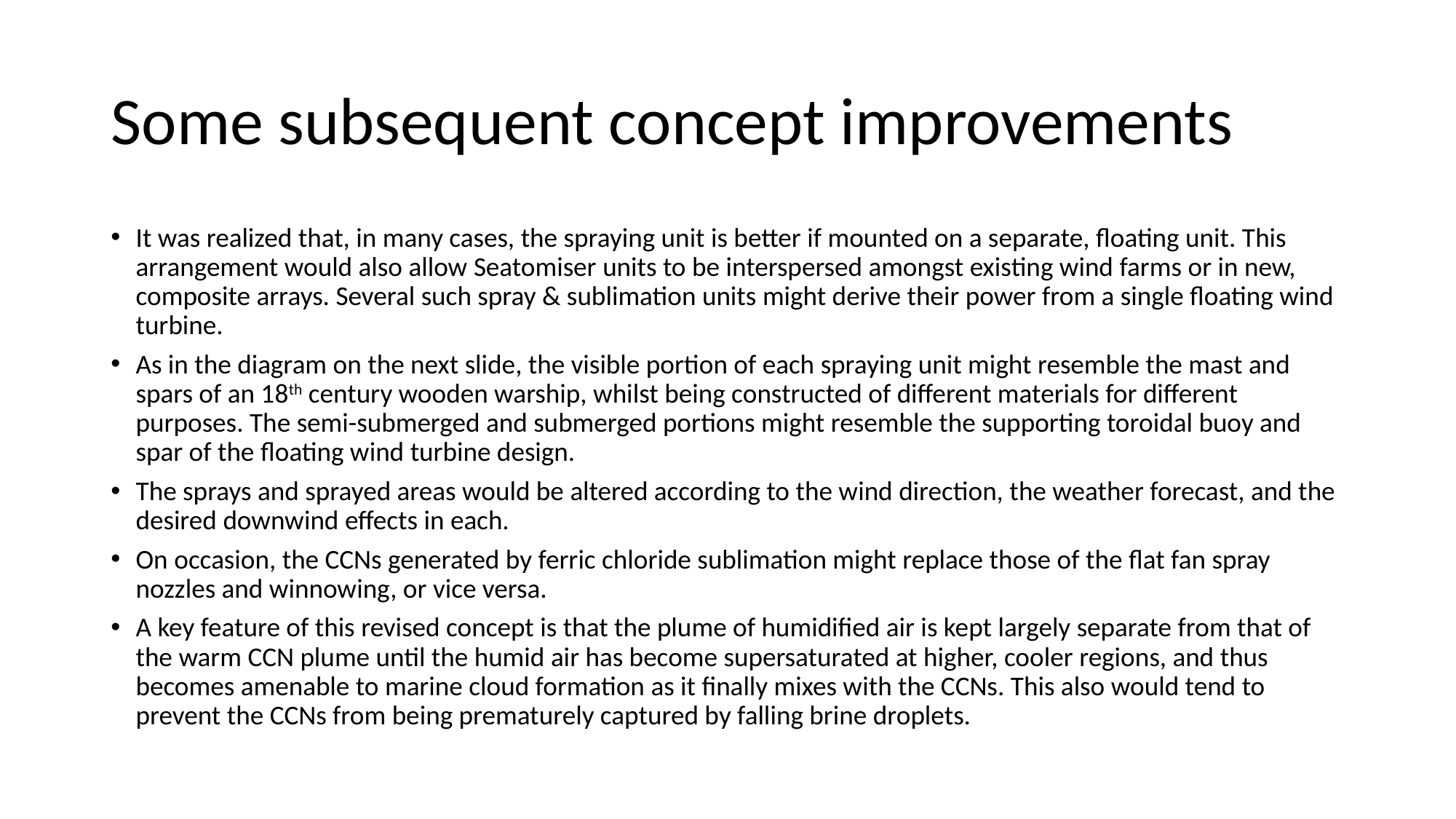

# Some subsequent concept improvements
It was realized that, in many cases, the spraying unit is better if mounted on a separate, floating unit. This arrangement would also allow Seatomiser units to be interspersed amongst existing wind farms or in new, composite arrays. Several such spray & sublimation units might derive their power from a single floating wind turbine.
As in the diagram on the next slide, the visible portion of each spraying unit might resemble the mast and spars of an 18th century wooden warship, whilst being constructed of different materials for different purposes. The semi-submerged and submerged portions might resemble the supporting toroidal buoy and spar of the floating wind turbine design.
The sprays and sprayed areas would be altered according to the wind direction, the weather forecast, and the desired downwind effects in each.
On occasion, the CCNs generated by ferric chloride sublimation might replace those of the flat fan spray nozzles and winnowing, or vice versa.
A key feature of this revised concept is that the plume of humidified air is kept largely separate from that of the warm CCN plume until the humid air has become supersaturated at higher, cooler regions, and thus becomes amenable to marine cloud formation as it finally mixes with the CCNs. This also would tend to prevent the CCNs from being prematurely captured by falling brine droplets.